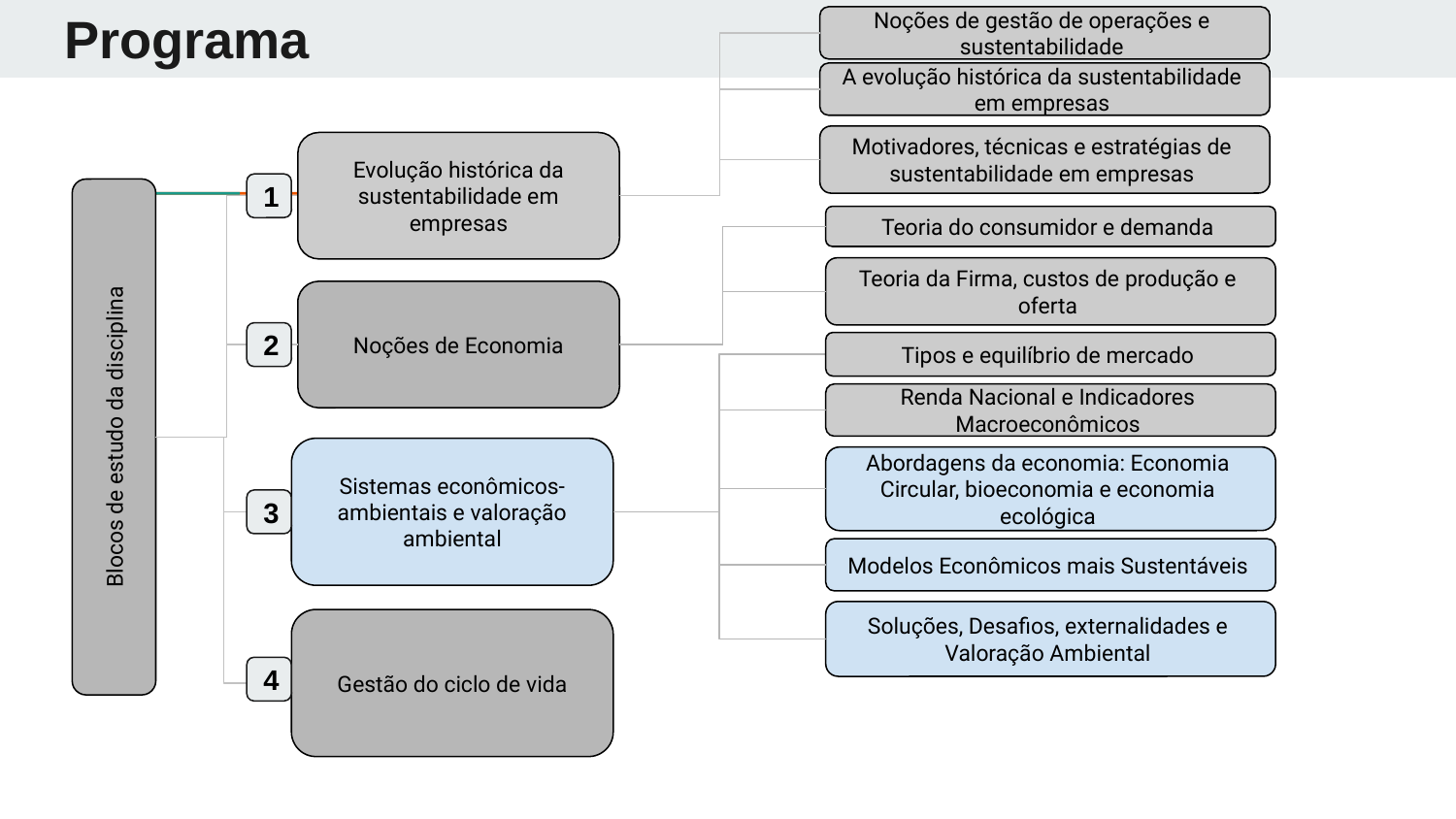

# Programa
Noções de gestão de operações e sustentabilidade
A evolução histórica da sustentabilidade em empresas
Motivadores, técnicas e estratégias de sustentabilidade em empresas
Evolução histórica da sustentabilidade em empresas
1
Teoria do consumidor e demanda

Teoria da Firma, custos de produção e oferta

Noções de Economia
2
Tipos e equilíbrio de mercado
Renda Nacional e Indicadores Macroeconômicos
Blocos de estudo da disciplina
Sistemas econômicos-ambientais e valoração ambiental
Abordagens da economia: Economia Circular, bioeconomia e economia ecológica
3
Modelos Econômicos mais Sustentáveis
Soluções, Desafios, externalidades e Valoração Ambiental
Gestão do ciclo de vida
4
Gestão do Ciclo de Vida e Avaliação do Ciclo de Vida
Cases ACV - seminários